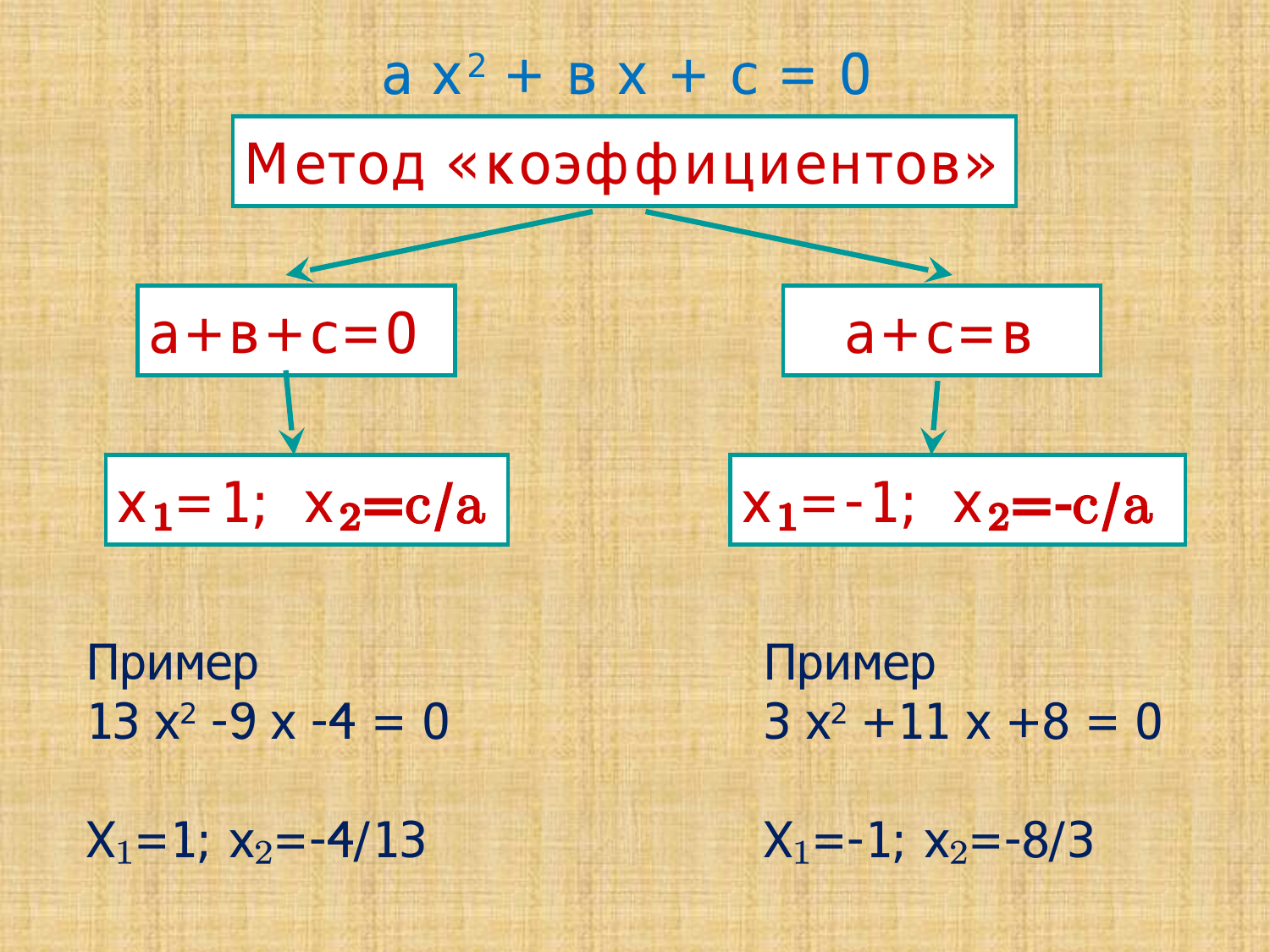

а х2 + в х + с = 0
Метод «коэффициентов»

а+в+с=0
а+с=в

х₁=1;  х₂=с⁄а
х₁=-1;  х₂=-с⁄а
Пример
13 х2 -9 х -4 = 0

Х₁=1; х₂=-4/13
Пример
3 х2 +11 х +8 = 0

Х₁=-1; х₂=-8/3